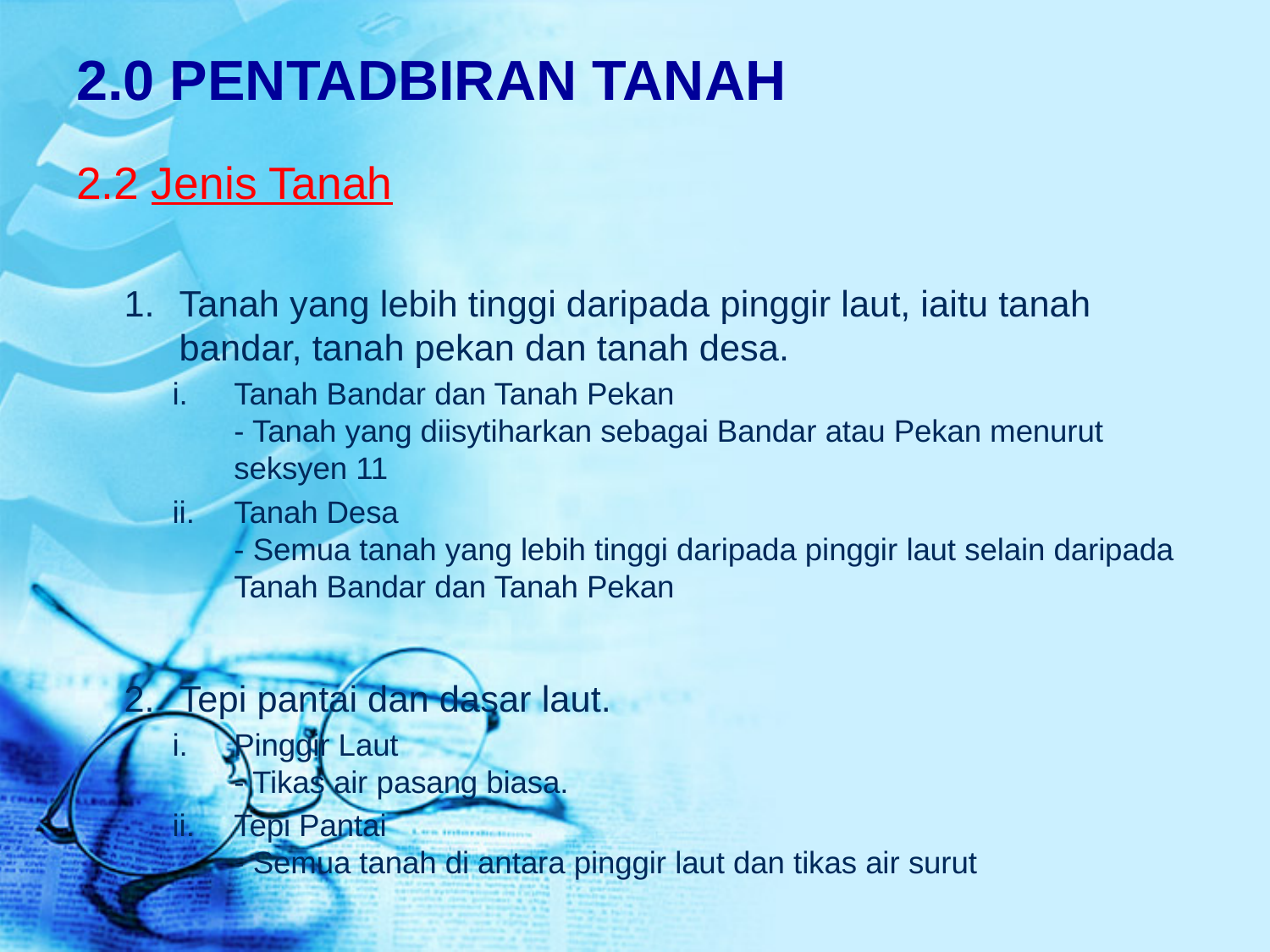

2.0 PENTADBIRAN TANAH
2.2 Jenis Tanah

Tanah yang lebih tinggi daripada pinggir laut, iaitu tanah bandar, tanah pekan dan tanah desa.
Tanah Bandar dan Tanah Pekan
- Tanah yang diisytiharkan sebagai Bandar atau Pekan menurut seksyen 11
Tanah Desa
- Semua tanah yang lebih tinggi daripada pinggir laut selain daripada Tanah Bandar dan Tanah Pekan

Tepi pantai dan dasar laut.
Pinggir Laut
- Tikas air pasang biasa.
Tepi Pantai
- Semua tanah di antara pinggir laut dan tikas air surut